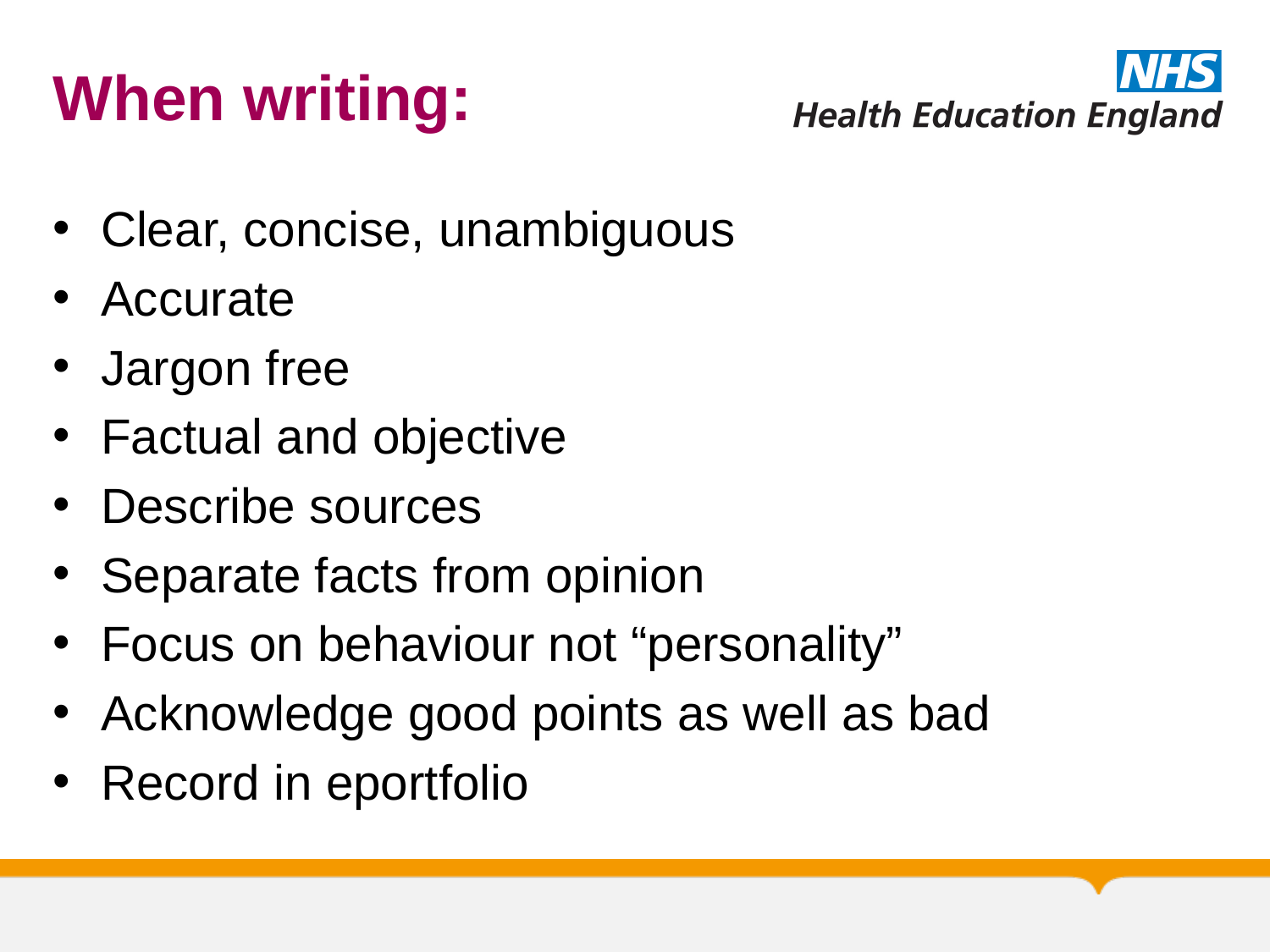

# When writing:
Clear, concise, unambiguous
Accurate
Jargon free
Factual and objective
Describe sources
Separate facts from opinion
Focus on behaviour not “personality”
Acknowledge good points as well as bad
Record in eportfolio